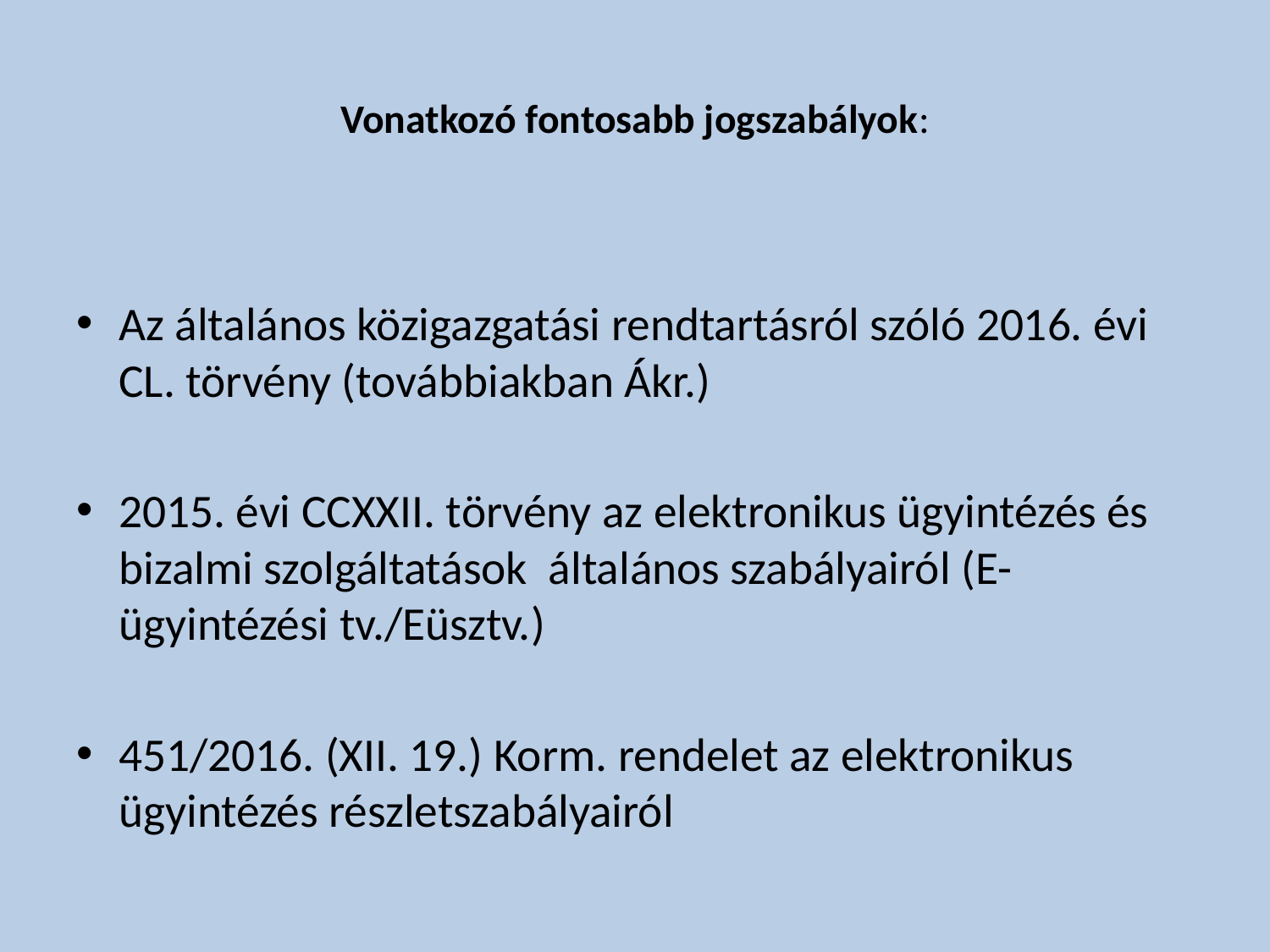

# Vonatkozó fontosabb jogszabályok:

Az általános közigazgatási rendtartásról szóló 2016. évi CL. törvény (továbbiakban Ákr.)

2015. évi CCXXII. törvény az elektronikus ügyintézés és bizalmi szolgáltatások  általános szabályairól (E-ügyintézési tv./Eüsztv.)

451/2016. (XII. 19.) Korm. rendelet az elektronikus ügyintézés részletszabályairól